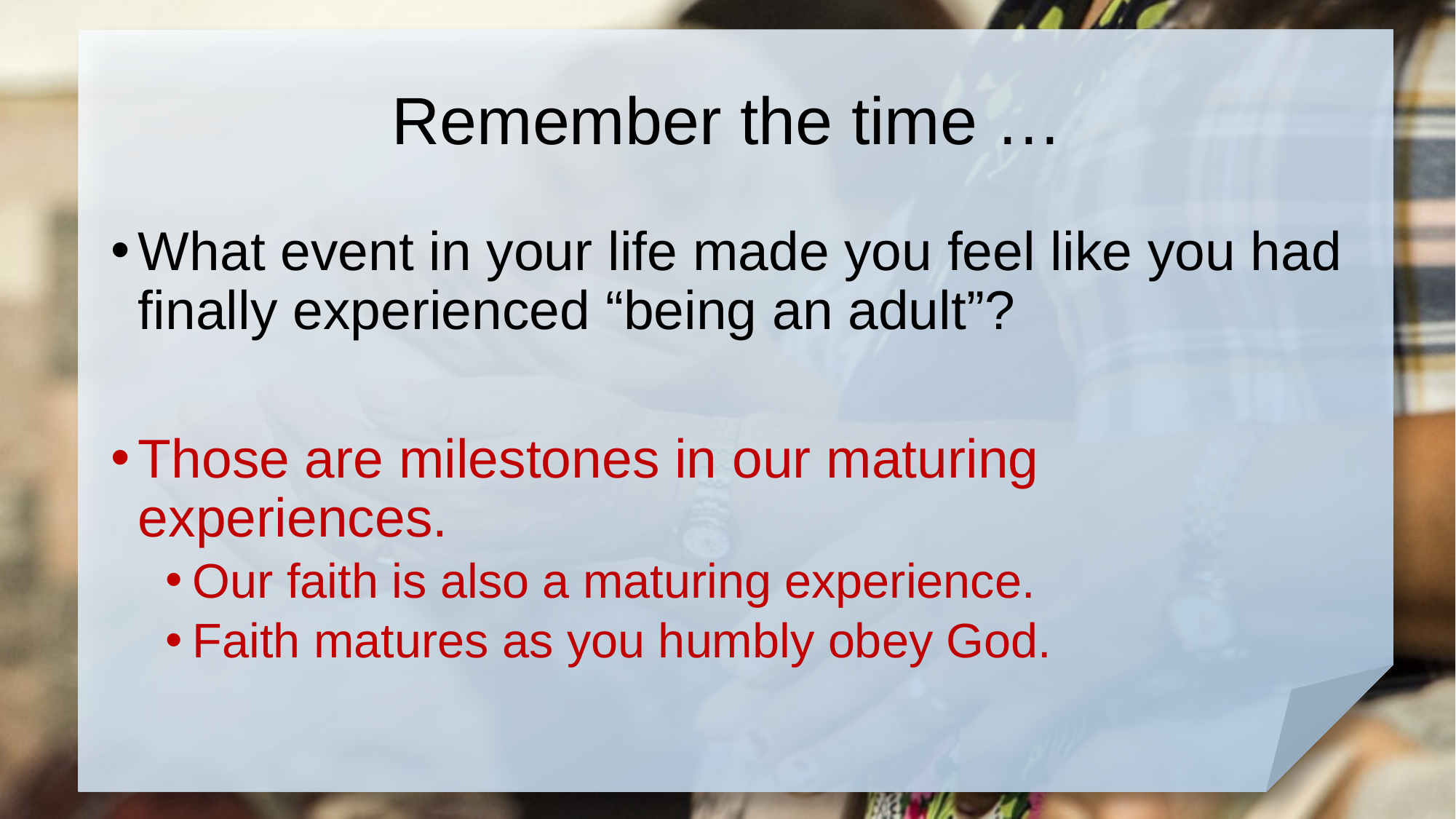

# Remember the time …
What event in your life made you feel like you had finally experienced “being an adult”?

Those are milestones in our maturing experiences.
Our faith is also a maturing experience.
Faith matures as you humbly obey God.